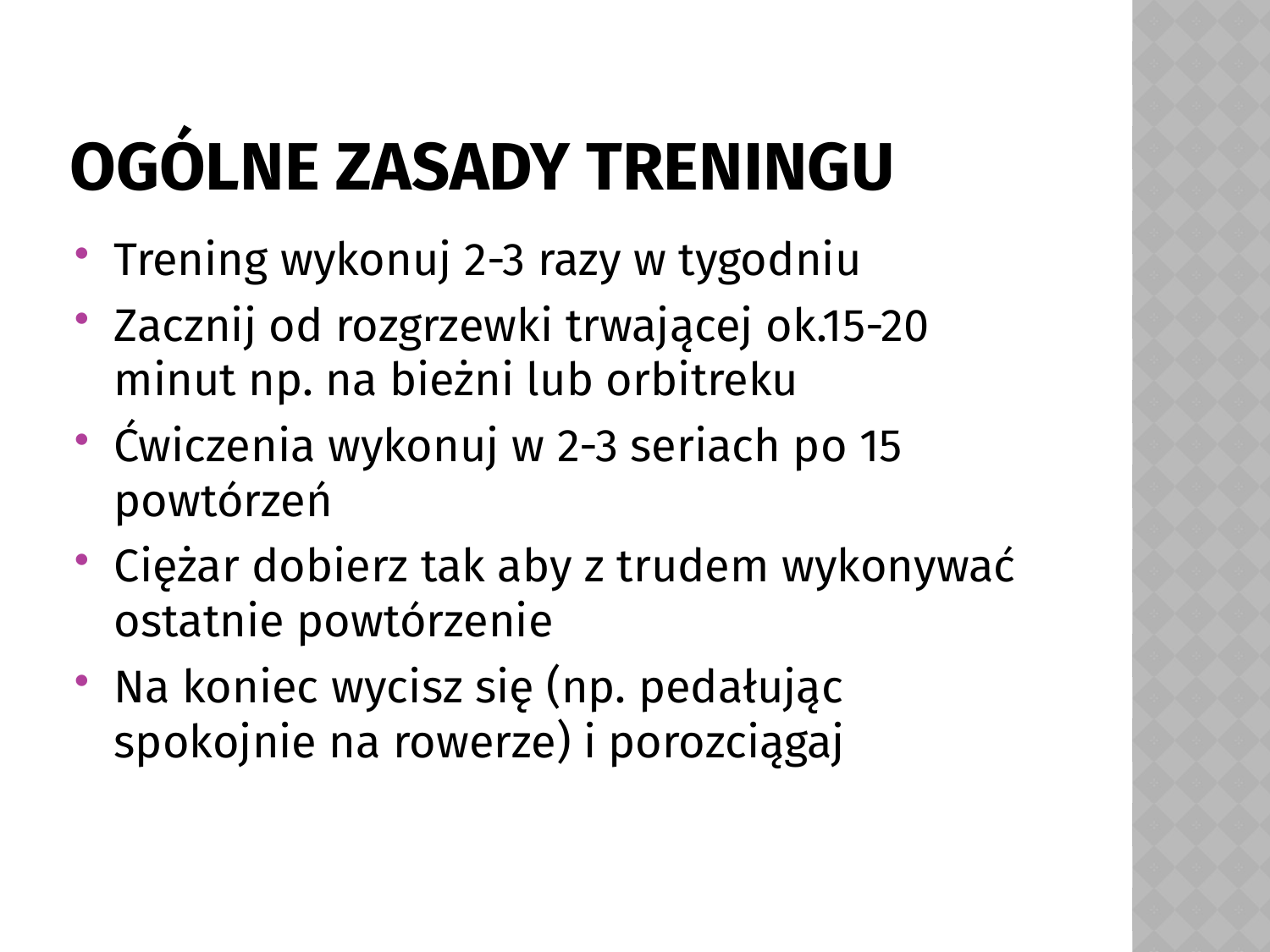

# Ogólne zasady treningu
Trening wykonuj 2-3 razy w tygodniu
Zacznij od rozgrzewki trwającej ok.15-20 minut np. na bieżni lub orbitreku
Ćwiczenia wykonuj w 2-3 seriach po 15 powtórzeń
Ciężar dobierz tak aby z trudem wykonywać ostatnie powtórzenie
Na koniec wycisz się (np. pedałując spokojnie na rowerze) i porozciągaj